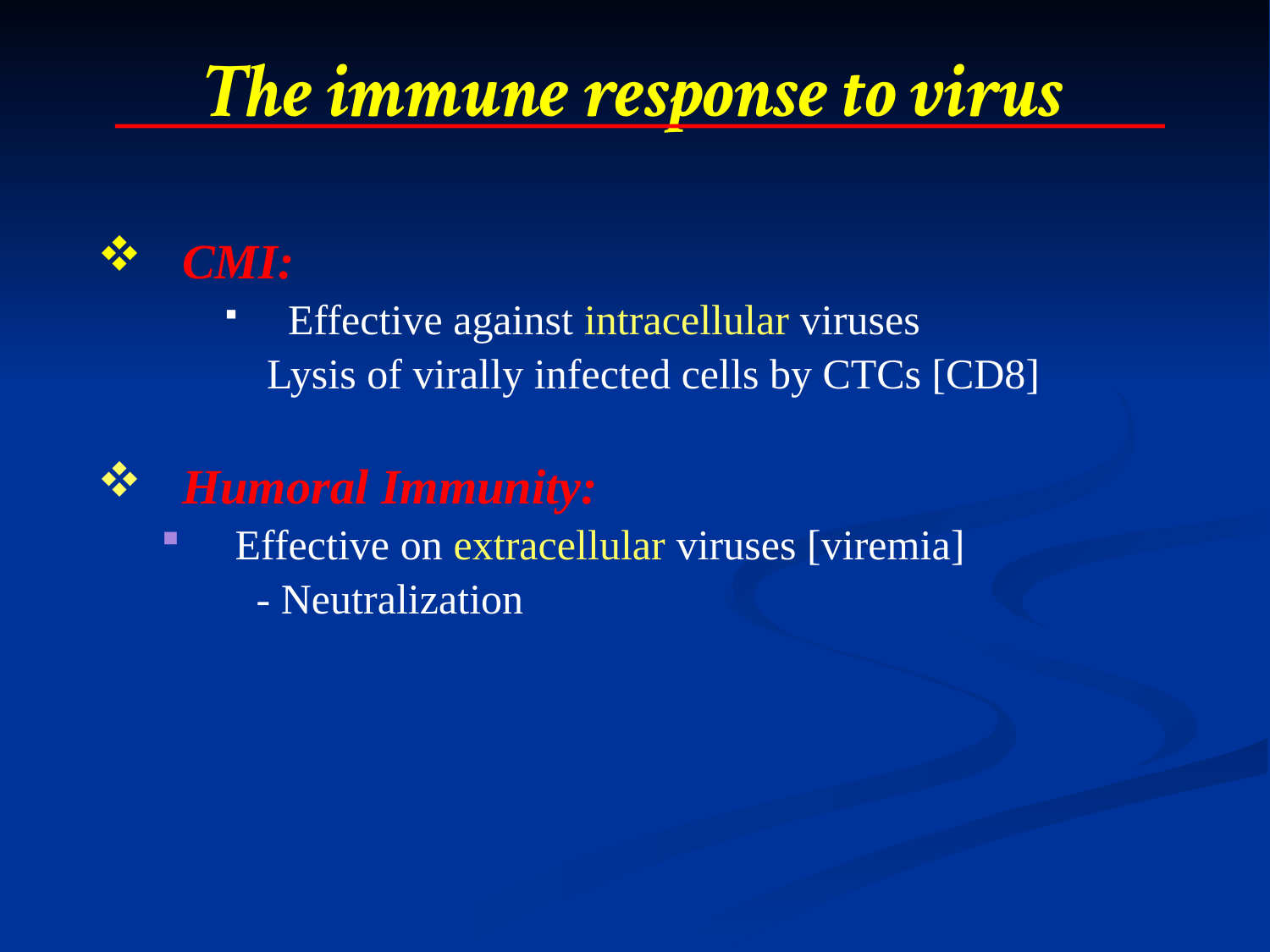

# The immune response to virus

CMI:
Effective against intracellular viruses
    Lysis of virally infected cells by CTCs [CD8]

Humoral Immunity:
Effective on extracellular viruses [viremia]
         - Neutralization